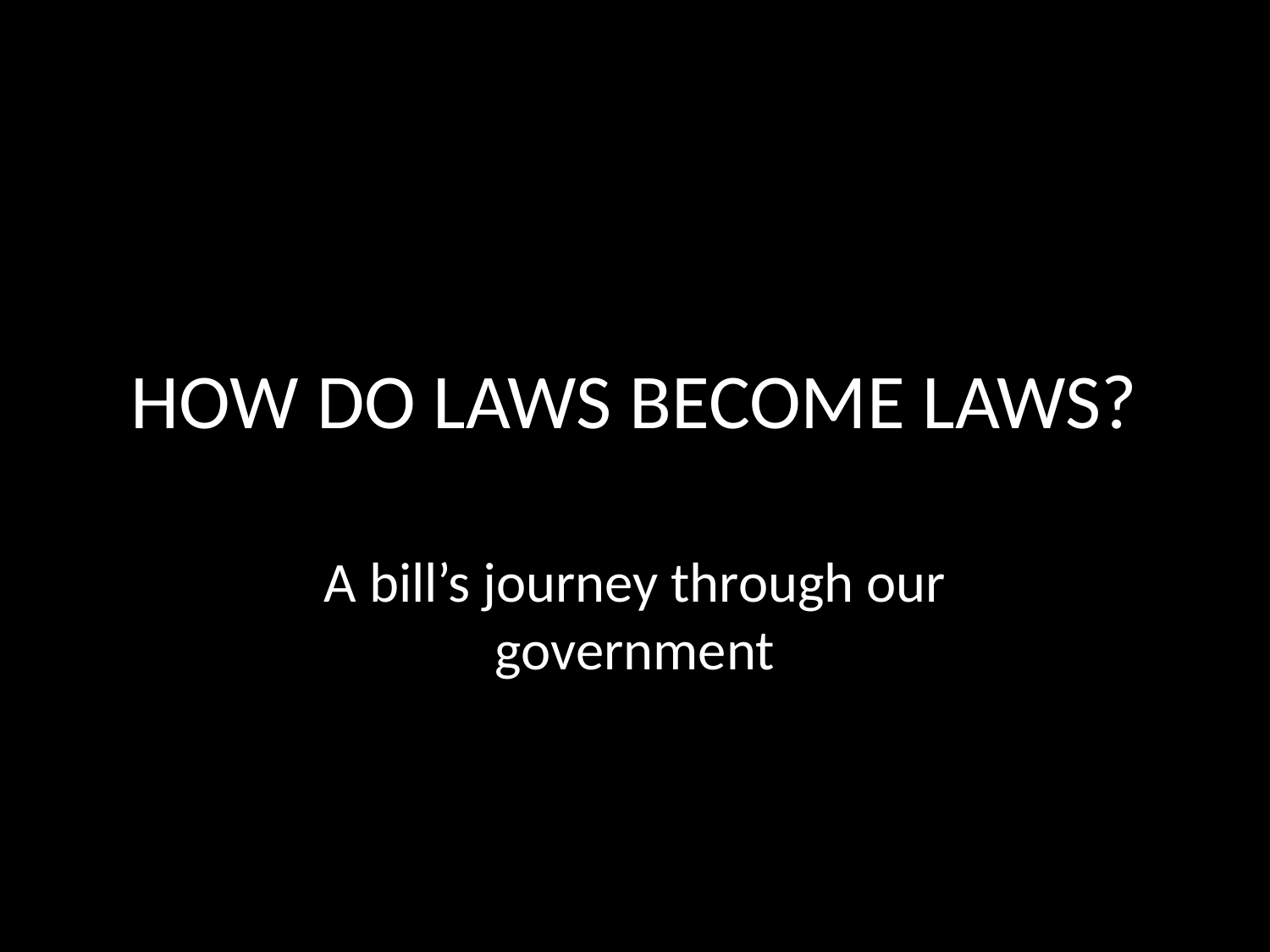

# HOW DO LAWS BECOME LAWS?
A bill’s journey through our government